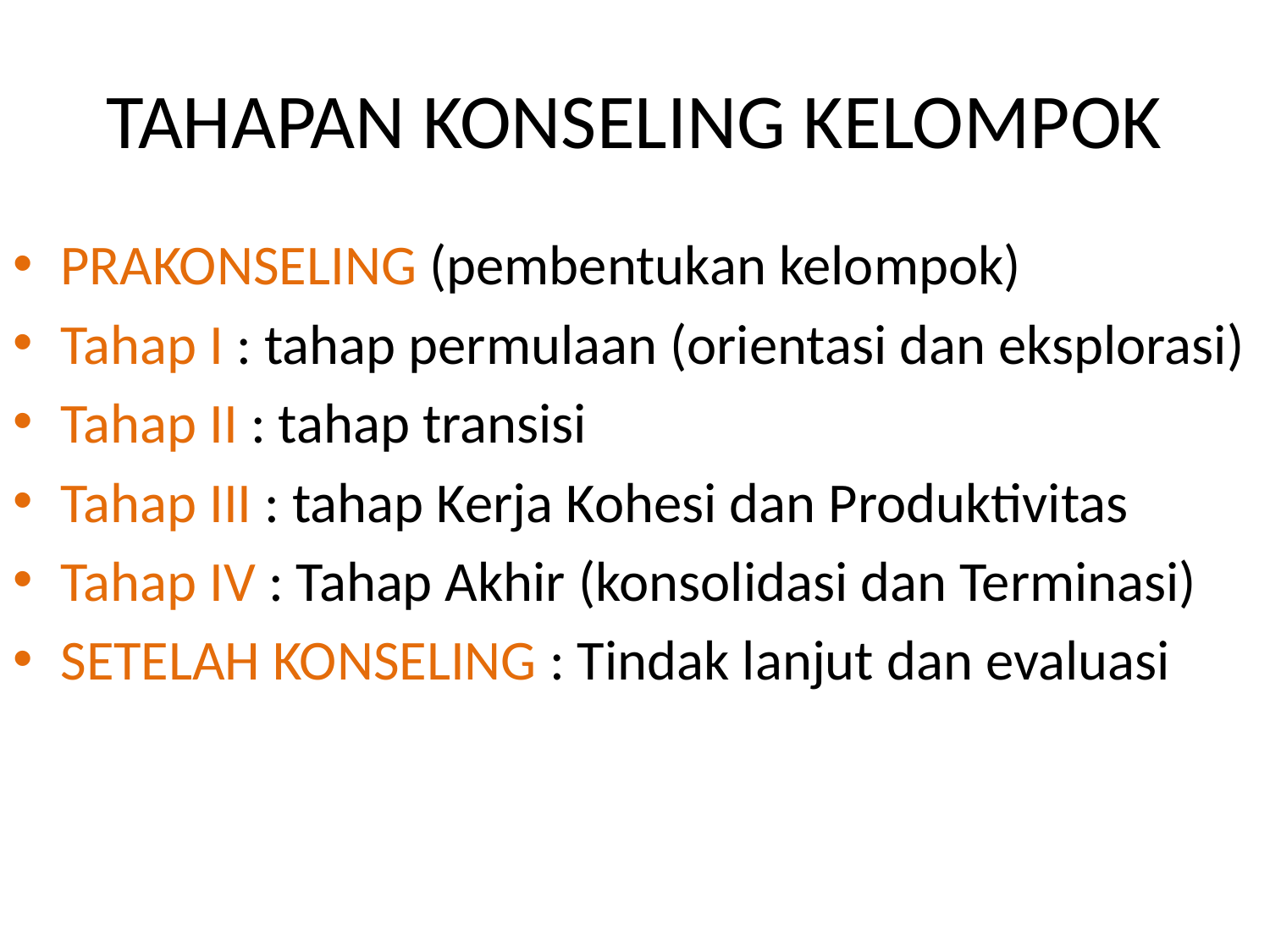

# TAHAPAN KONSELING KELOMPOK
PRAKONSELING (pembentukan kelompok)
Tahap I : tahap permulaan (orientasi dan eksplorasi)
Tahap II : tahap transisi
Tahap III : tahap Kerja Kohesi dan Produktivitas
Tahap IV : Tahap Akhir (konsolidasi dan Terminasi)
SETELAH KONSELING : Tindak lanjut dan evaluasi